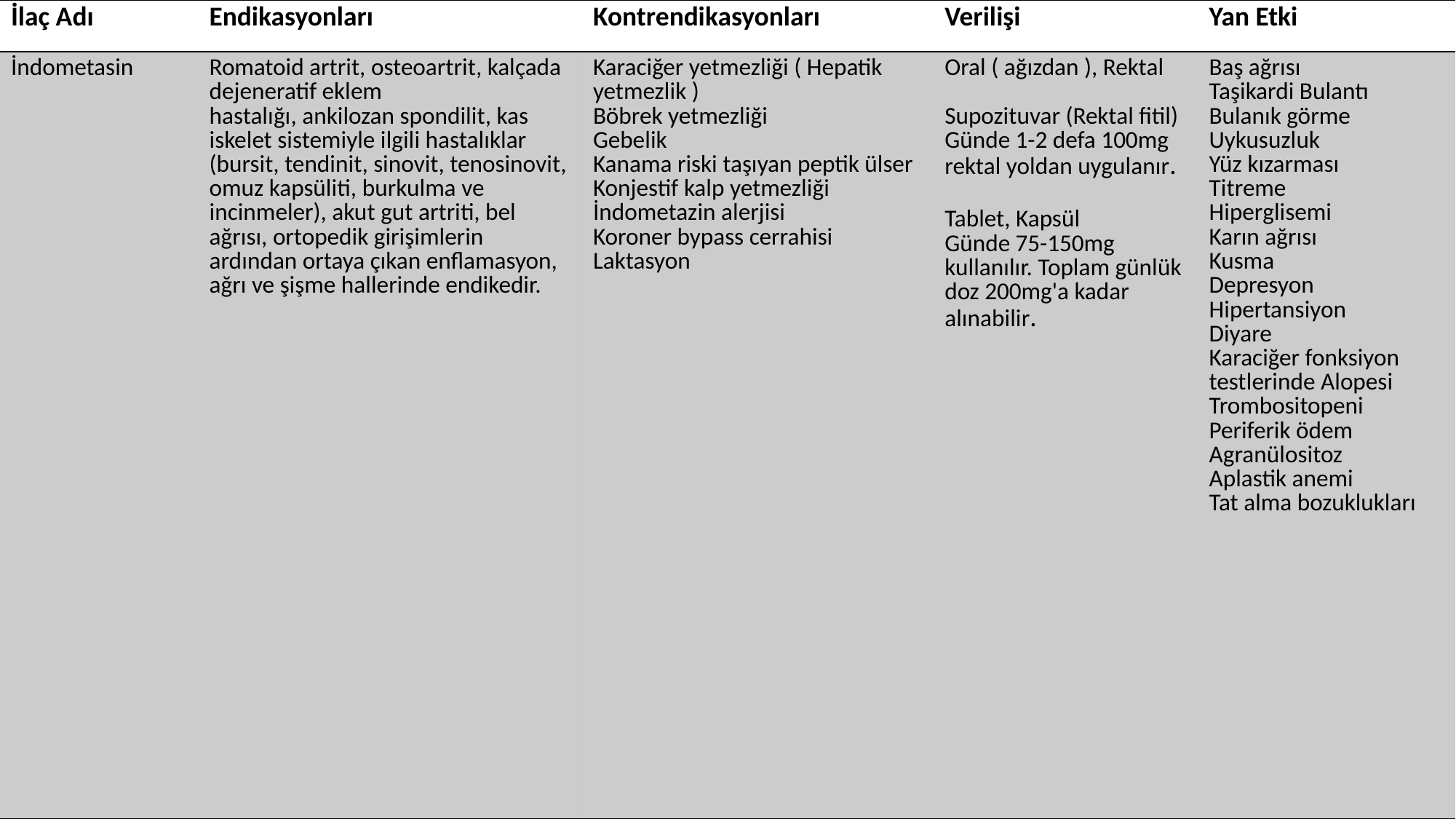

| İlaç Adı | Endikasyonları | Kontrendikasyonları | Verilişi | Yan Etki |
| --- | --- | --- | --- | --- |
| İndometasin | Romatoid artrit, osteoartrit, kalçada dejeneratif eklem hastalığı, ankilozan spondilit, kas iskelet sistemiyle ilgili hastalıklar (bursit, tendinit, sinovit, tenosinovit, omuz kapsüliti, burkulma ve incinmeler), akut gut artriti, bel ağrısı, ortopedik girişimlerin ardından ortaya çıkan enflamasyon, ağrı ve şişme hallerinde endikedir. | Karaciğer yetmezliği ( Hepatik yetmezlik ) Böbrek yetmezliği Gebelik Kanama riski taşıyan peptik ülser Konjestif kalp yetmezliği İndometazin alerjisi Koroner bypass cerrahisi Laktasyon | Oral ( ağızdan ), Rektal Supozituvar (Rektal fitil) Günde 1-2 defa 100mg rektal yoldan uygulanır. Tablet, Kapsül Günde 75-150mg kullanılır. Toplam günlük doz 200mg'a kadar alınabilir. | Baş ağrısı Taşikardi Bulantı Bulanık görme Uykusuzluk Yüz kızarması Titreme Hiperglisemi Karın ağrısı Kusma Depresyon Hipertansiyon Diyare Karaciğer fonksiyon testlerinde Alopesi Trombositopeni Periferik ödem Agranülositoz Aplastik anemi Tat alma bozuklukları |